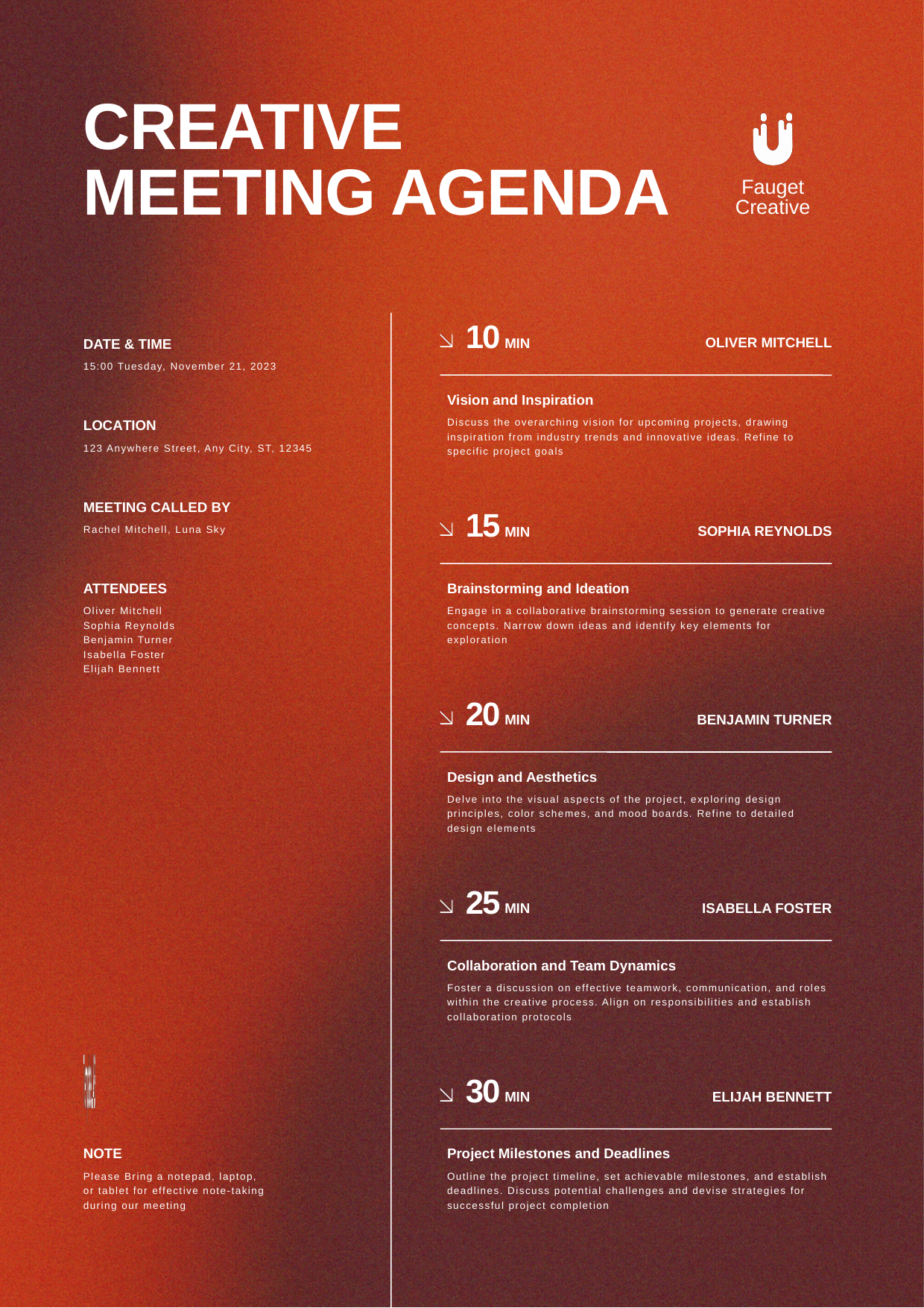

CREATIVE
MEETING AGENDA

Fauget Creative

10

OLIVER MITCHELL
MIN

Vision and Inspiration
Discuss the overarching vision for upcoming projects, drawing inspiration from industry trends and innovative ideas. Refine to specific project goals
DATE & TIME
15:00 Tuesday, November 21, 2023
LOCA﻿TION
123 Anywhere Street, Any City, ST, 12345
MEETING CALLED BY
Rachel Mitchell, Luna Sky
ATTENDEES
Oliver Mitchell
Sophia Reynolds
Benjamin Turner
Isabella Foster
Elijah Bennett
15

SOPHIA REYNOLDS
MIN

Brainstorming and Ideation
Engage in a collaborative brainstorming session to generate creative concepts. Narrow down ideas and identify key elements for exploration
20

BENJAMIN TURNER
MIN

Design and Aesthetics
Delve into the visual aspects of the project, exploring design principles, color schemes, and mood boards. Refine to detailed design elements
25

ISABELLA FOSTER
MIN

Collaboration and Team Dynamics
Foster a discussion on effective teamwork, communication, and roles within the creative process. Align on responsibilities and establish collaboration protocols
30

ELIJAH BENNETT
MIN

Project Milestones and Deadlines
Outline the project timeline, set achievable milestones, and establish deadlines. Discuss potential challenges and devise strategies for successful project completion

NOTE
Please Bring a notepad, laptop,
or tablet for effective note-taking during our meeting